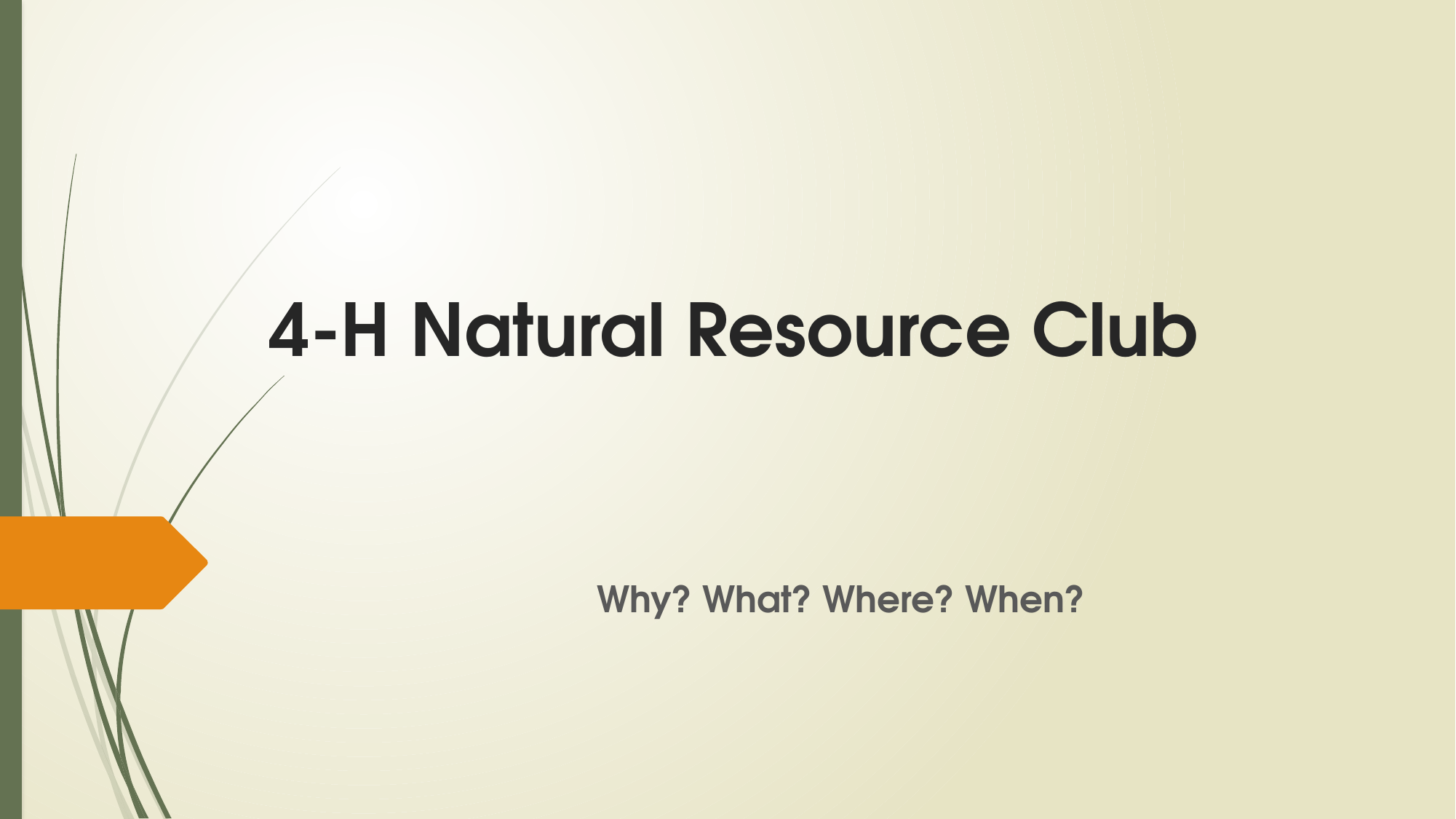

# 4-H Natural Resource Club
Why? What? Where? When?